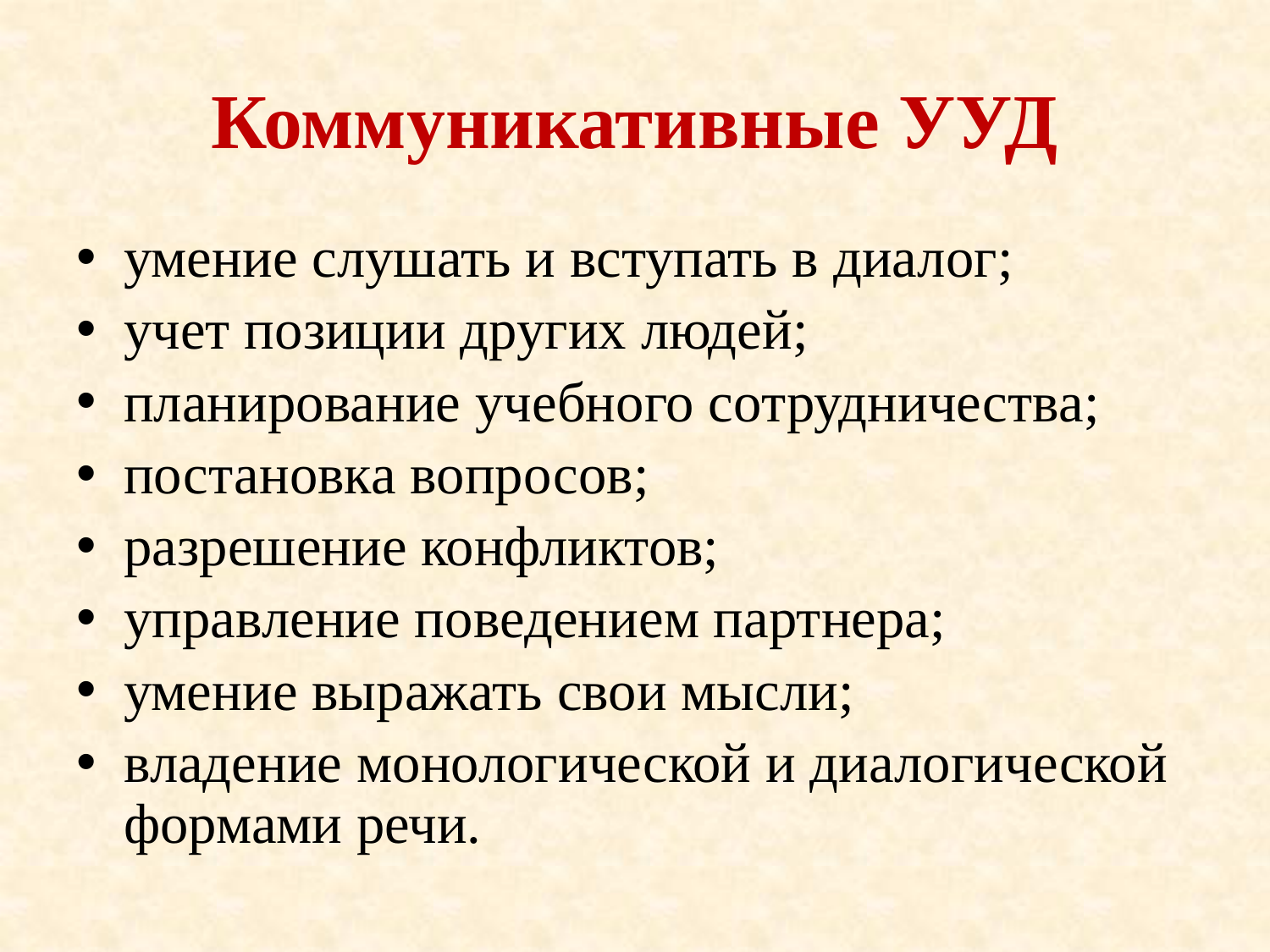

# Коммуникативные УУД
умение слушать и вступать в диалог;
учет позиции других людей;
планирование учебного сотрудничества;
постановка вопросов;
разрешение конфликтов;
управление поведением партнера;
умение выражать свои мысли;
владение монологической и диалогической формами речи.